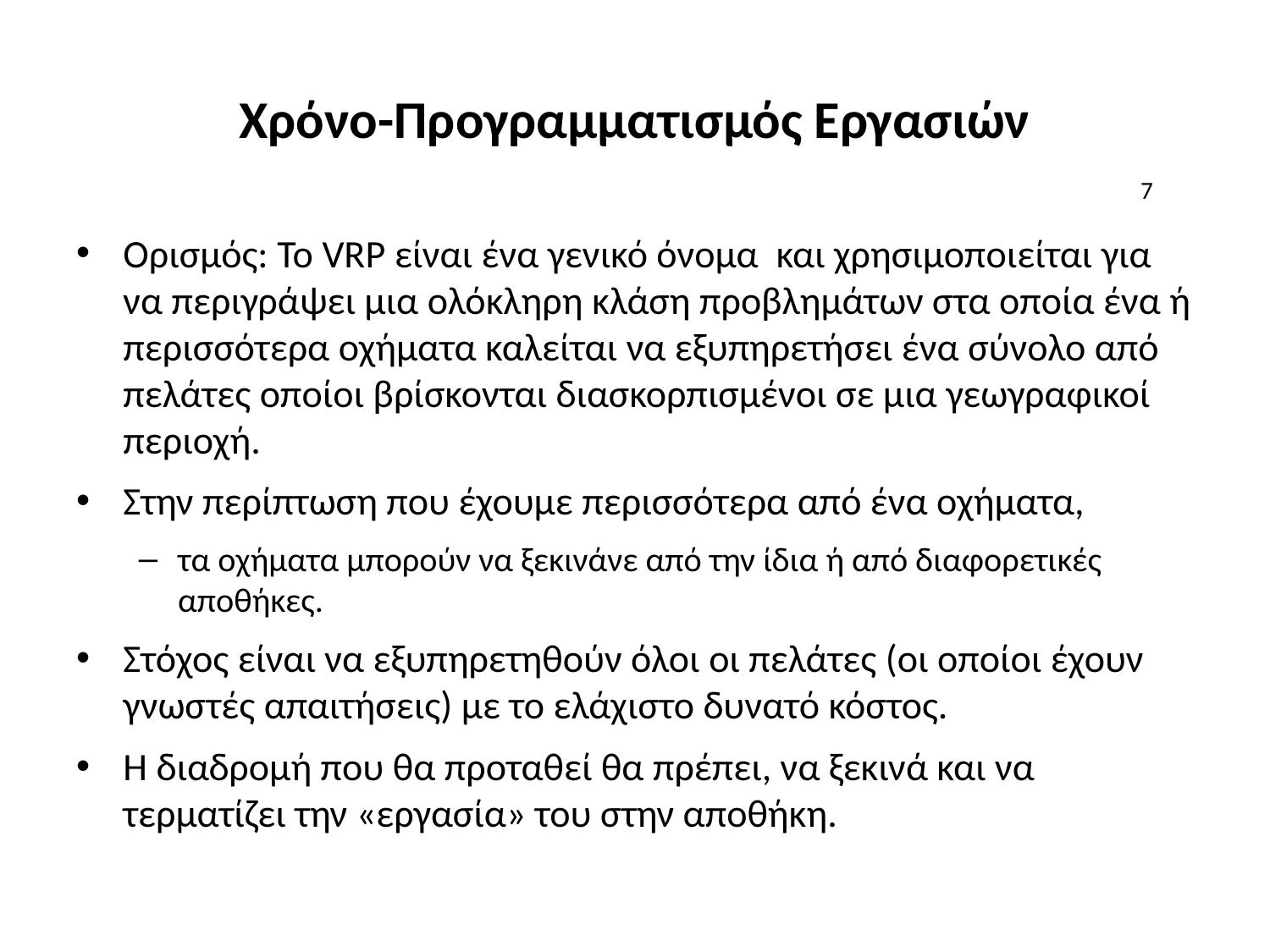

# Χρόνο-Προγραμματισμός Εργασιών
7
Ορισμός: Το VRP είναι ένα γενικό όνομα  και χρησιμοποιείται για να περιγράψει μια ολόκληρη κλάση προβλημάτων στα οποία ένα ή περισσότερα οχήματα καλείται να εξυπηρετήσει ένα σύνολο από πελάτες οποίοι βρίσκονται διασκορπισμένοι σε μια γεωγραφικοί περιοχή.
Στην περίπτωση που έχουμε περισσότερα από ένα οχήματα,
τα οχήματα μπορούν να ξεκινάνε από την ίδια ή από διαφορετικές αποθήκες.
Στόχος είναι να εξυπηρετηθούν όλοι οι πελάτες (οι οποίοι έχουν γνωστές απαιτήσεις) με το ελάχιστο δυνατό κόστος.
Η διαδρομή που θα προταθεί θα πρέπει, να ξεκινά και να τερματίζει την «εργασία» του στην αποθήκη.